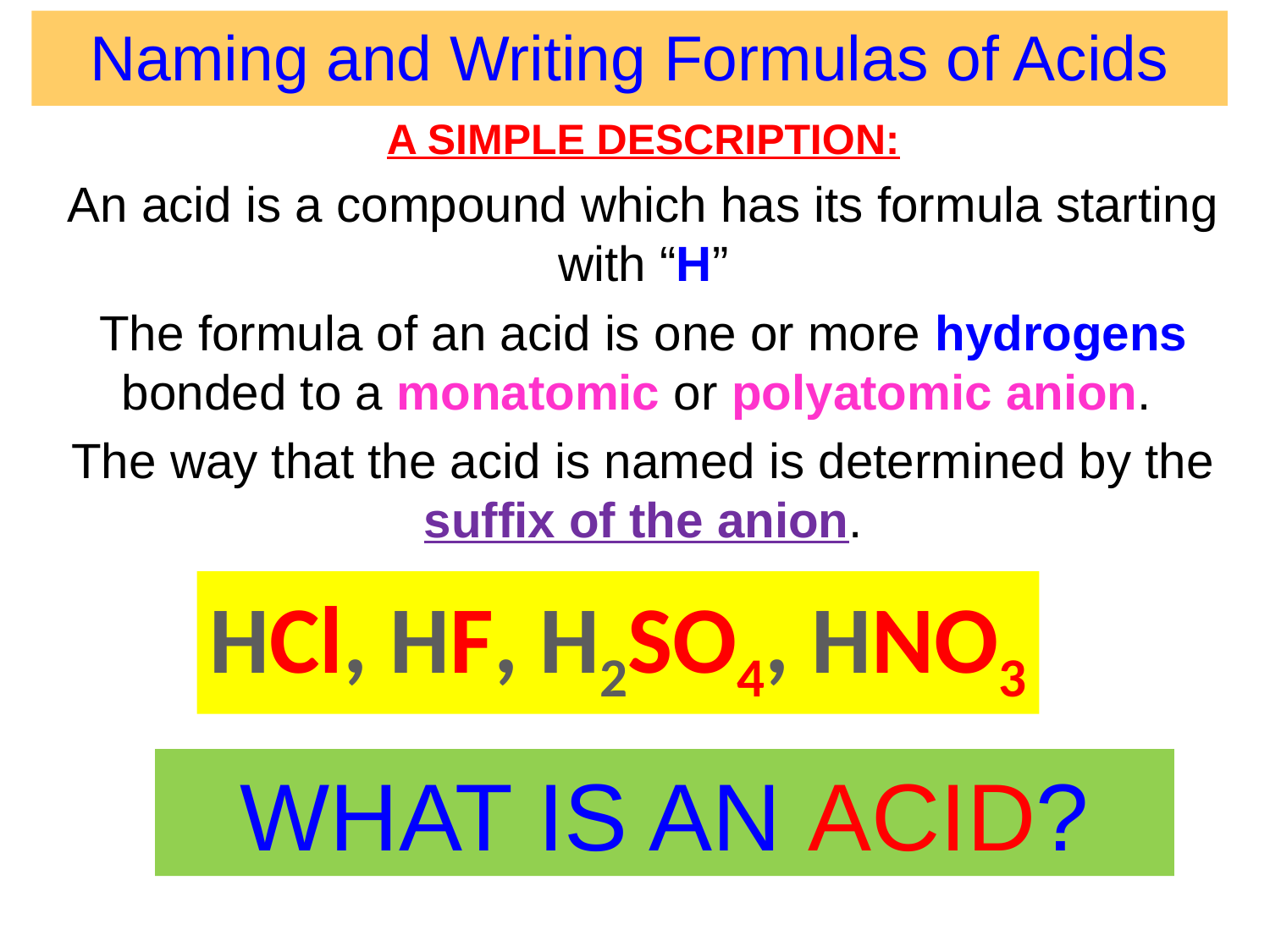

Naming and Writing Formulas of Acids
A SIMPLE DESCRIPTION:
An acid is a compound which has its formula starting with “H”
The formula of an acid is one or more hydrogens bonded to a monatomic or polyatomic anion.
The way that the acid is named is determined by the suffix of the anion.
HCl, HF, H2SO4, HNO3
WHAT IS AN ACID?